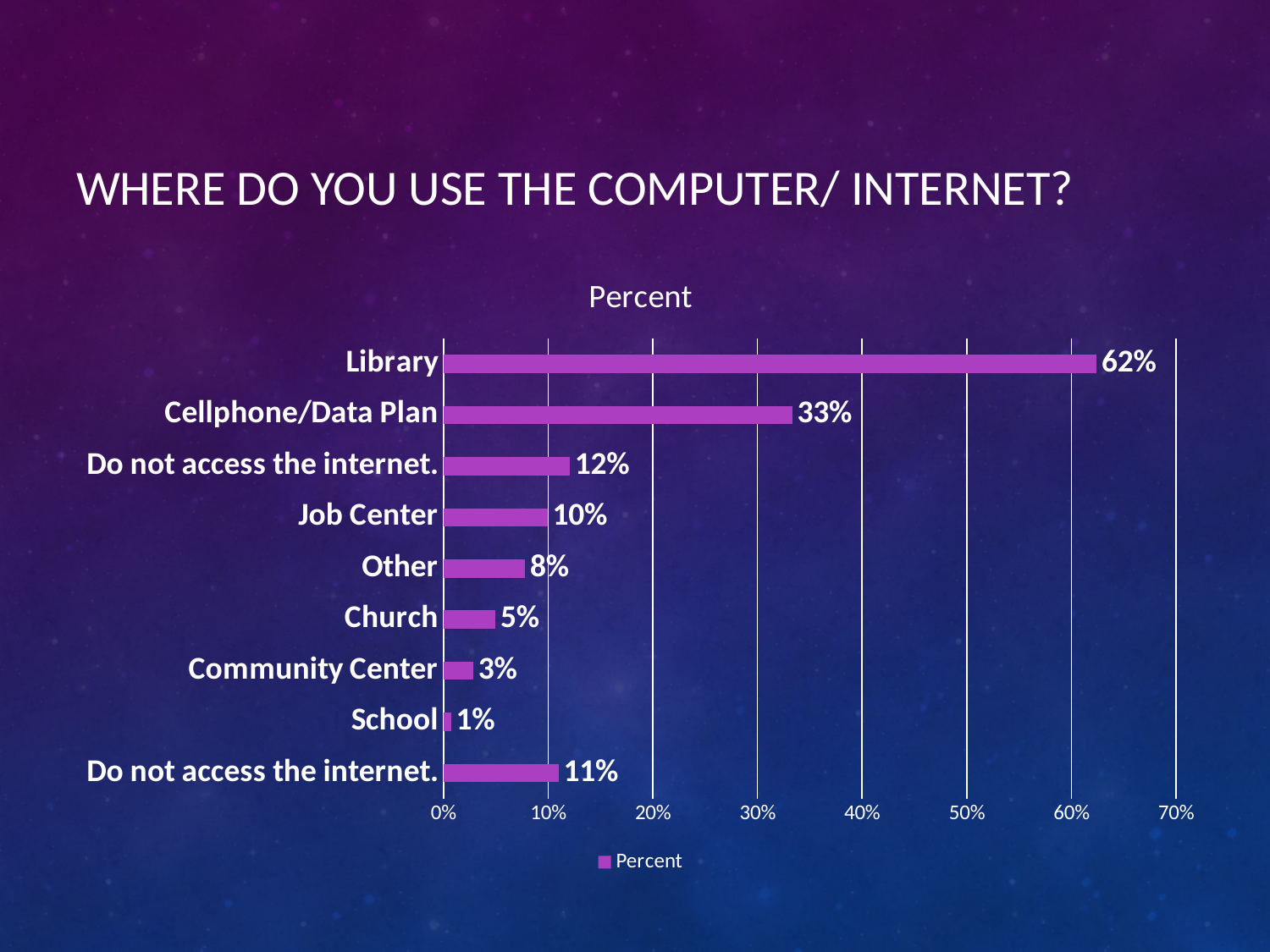

# Where Do YOU Use the Computer/ Internet?

### Chart:

| Category | Percent |
|---|---|
| Do not access the internet. | 0.11 |
| School | 0.0070921985815602835 |
| Community Center | 0.028368794326241134 |
| Church | 0.04964539007092198 |
| Other | 0.07801418439716312 |
| Job Center | 0.09929078014184396 |
| Do not access the internet. | 0.12056737588652482 |
| Cellphone/Data Plan | 0.33333333333333337 |
| Library | 0.624113475177305 |